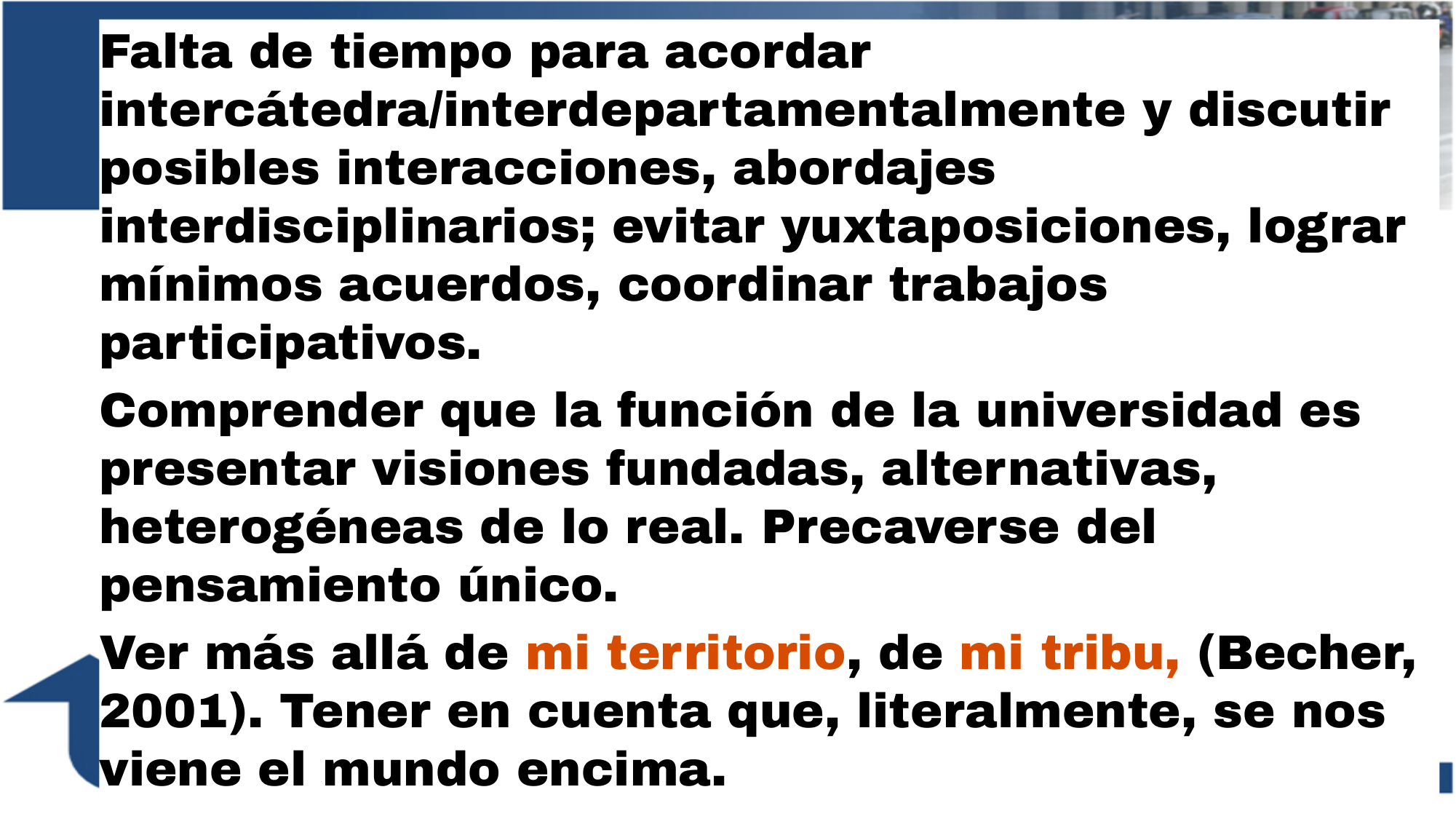

Falta de tiempo para acordar intercátedra/interdepartamentalmente y discutir posibles interacciones, abordajes interdisciplinarios; evitar yuxtaposiciones, lograr mínimos acuerdos, coordinar trabajos participativos.
Comprender que la función de la universidad es presentar visiones fundadas, alternativas, heterogéneas de lo real. Precaverse del pensamiento único.
Ver más allá de mi territorio, de mi tribu, (Becher, 2001). Tener en cuenta que, literalmente, se nos viene el mundo encima.

26